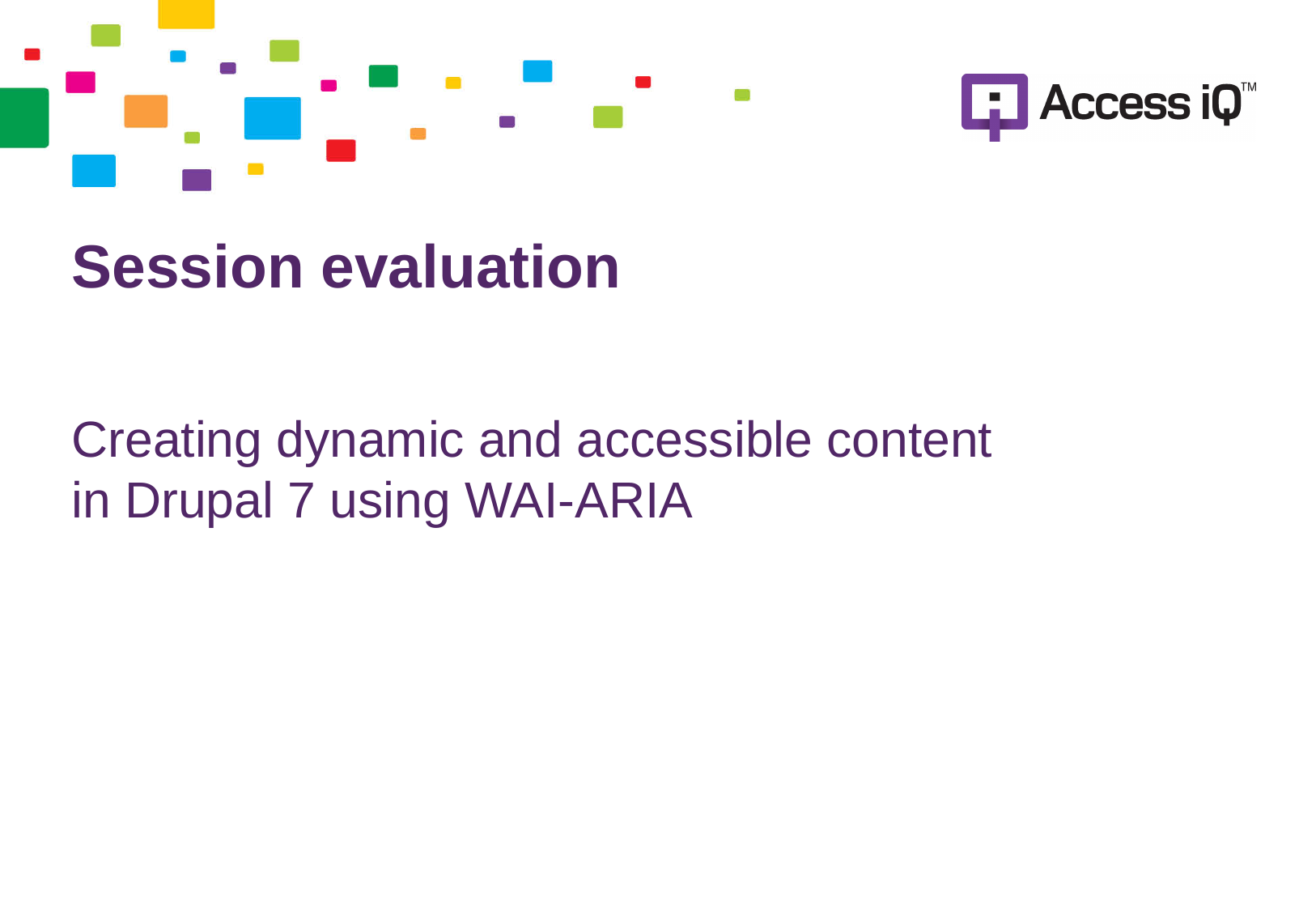

# Session evaluation
Creating dynamic and accessible content in Drupal 7 using WAI-ARIA